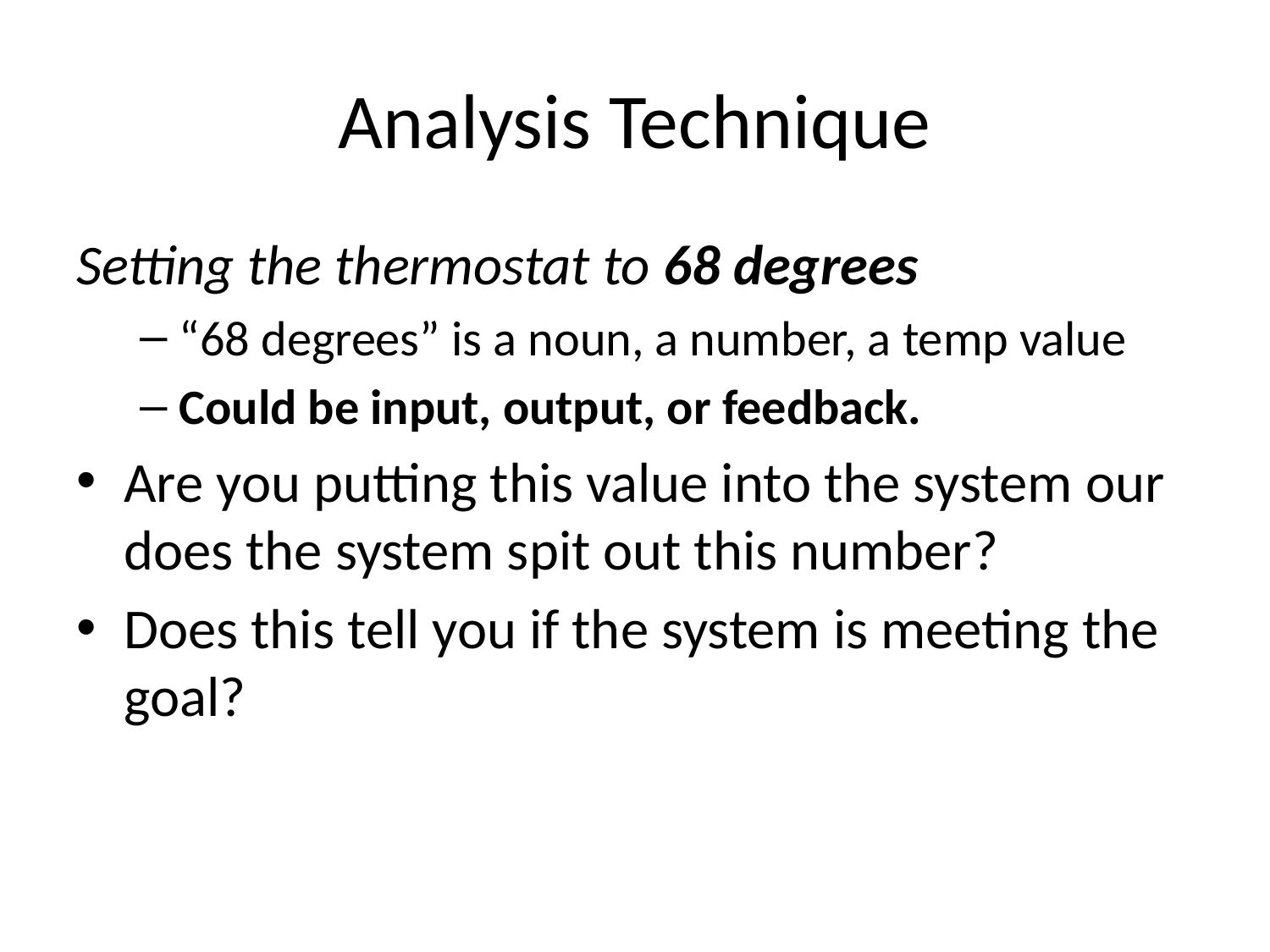

# Analysis Technique
Setting the thermostat to 68 degrees
“68 degrees” is a noun, a number, a temp value
Could be input, output, or feedback.
Are you putting this value into the system our does the system spit out this number?
Does this tell you if the system is meeting the goal?